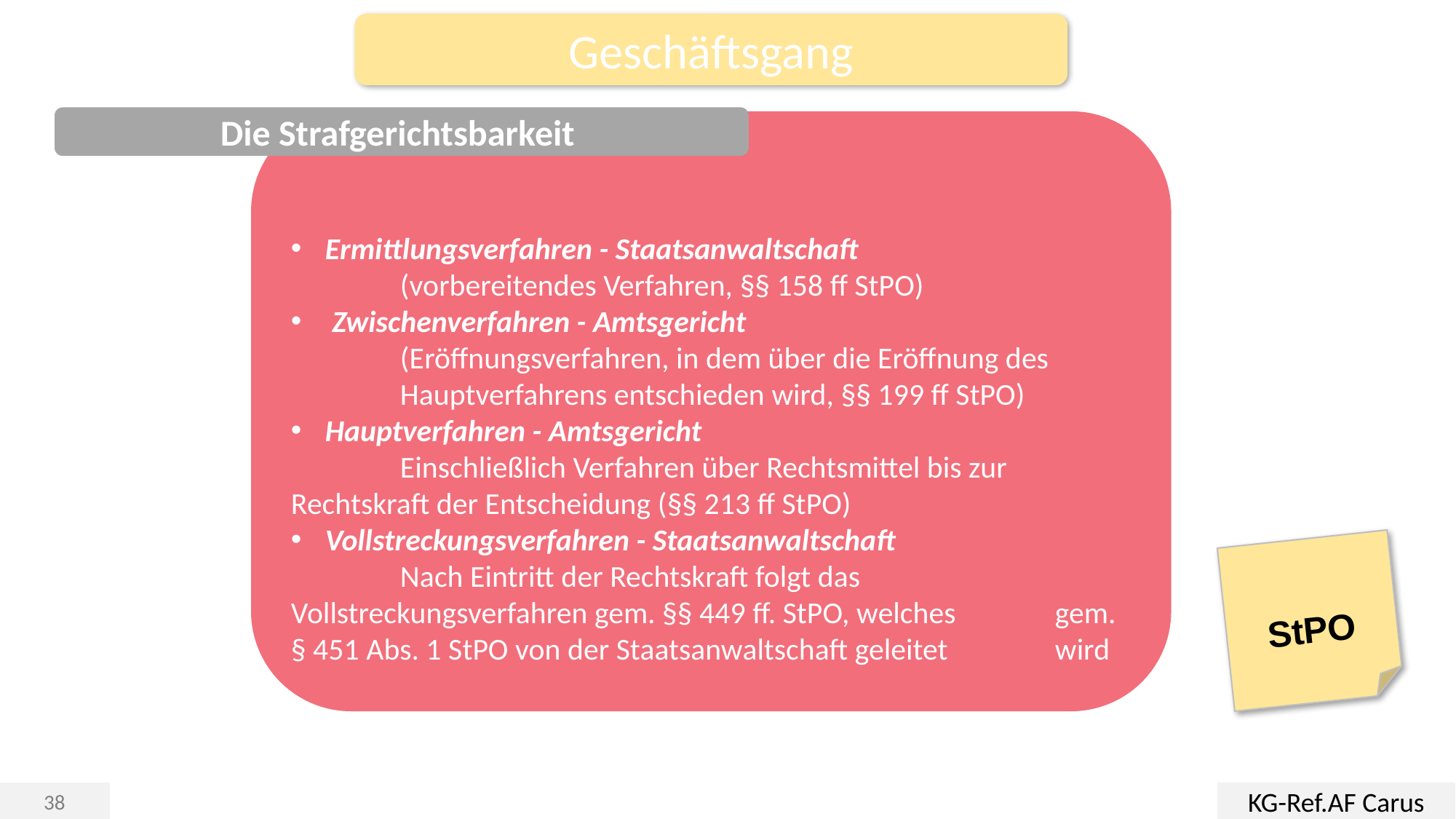

Geschäftsgang
Die Strafgerichtsbarkeit

Ermittlungsverfahren - Staatsanwaltschaft
	(vorbereitendes Verfahren, §§ 158 ff StPO)
 Zwischenverfahren - Amtsgericht
	(Eröffnungsverfahren, in dem über die Eröffnung des 	Hauptverfahrens entschieden wird, §§ 199 ff StPO)
Hauptverfahren - Amtsgericht
	Einschließlich Verfahren über Rechtsmittel bis zur 	Rechtskraft der Entscheidung (§§ 213 ff StPO)
Vollstreckungsverfahren - Staatsanwaltschaft
	Nach Eintritt der Rechtskraft folgt das 	Vollstreckungsverfahren gem. §§ 449 ff. StPO, welches 	gem. § 451 Abs. 1 StPO von der Staatsanwaltschaft geleitet 	wird

StPO
KG-Ref.AF Carus
38